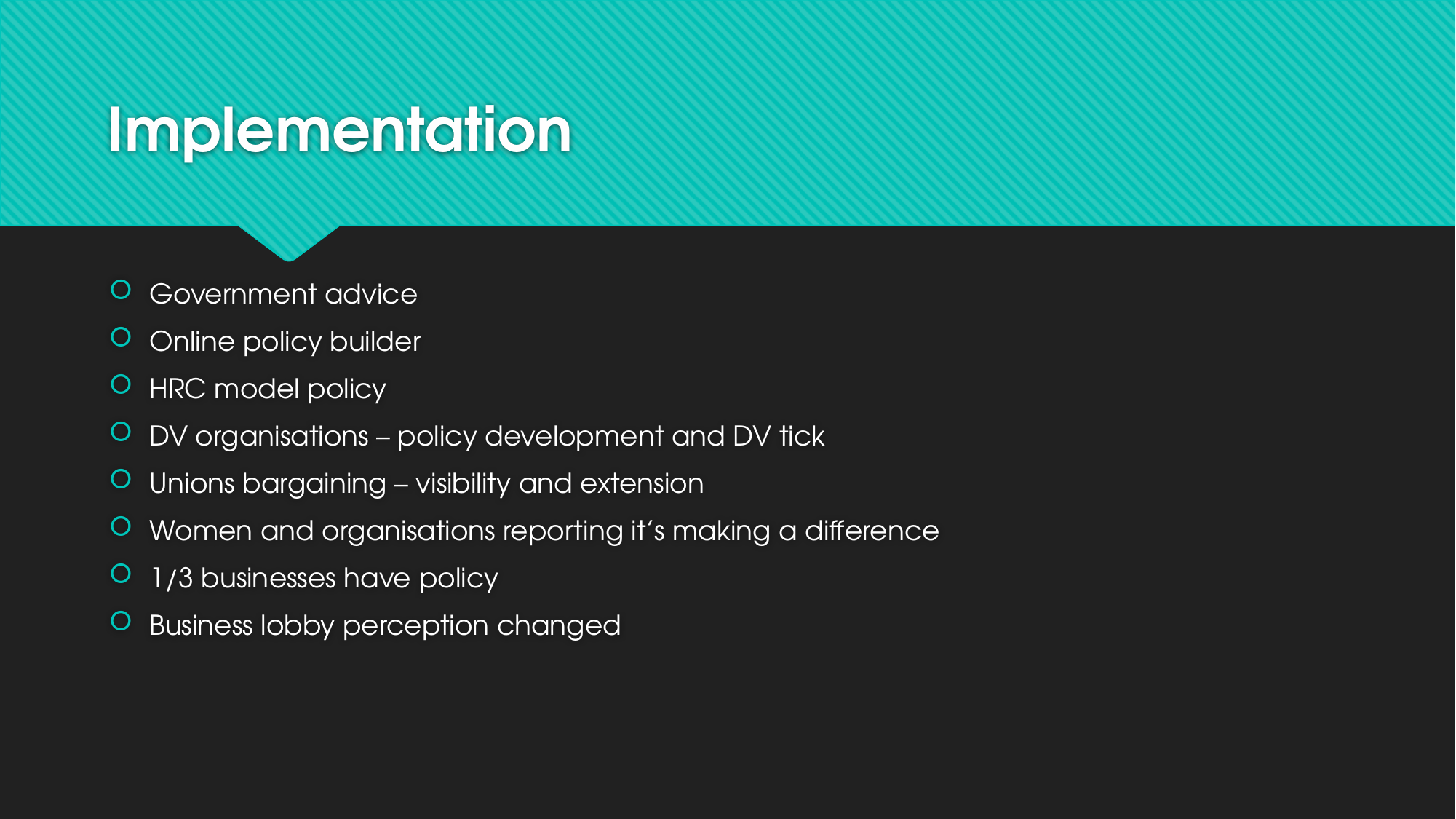

# Implementation
Government advice
Online policy builder
HRC model policy
DV organisations – policy development and DV tick
Unions bargaining – visibility and extension
Women and organisations reporting it’s making a difference
1/3 businesses have policy
Business lobby perception changed